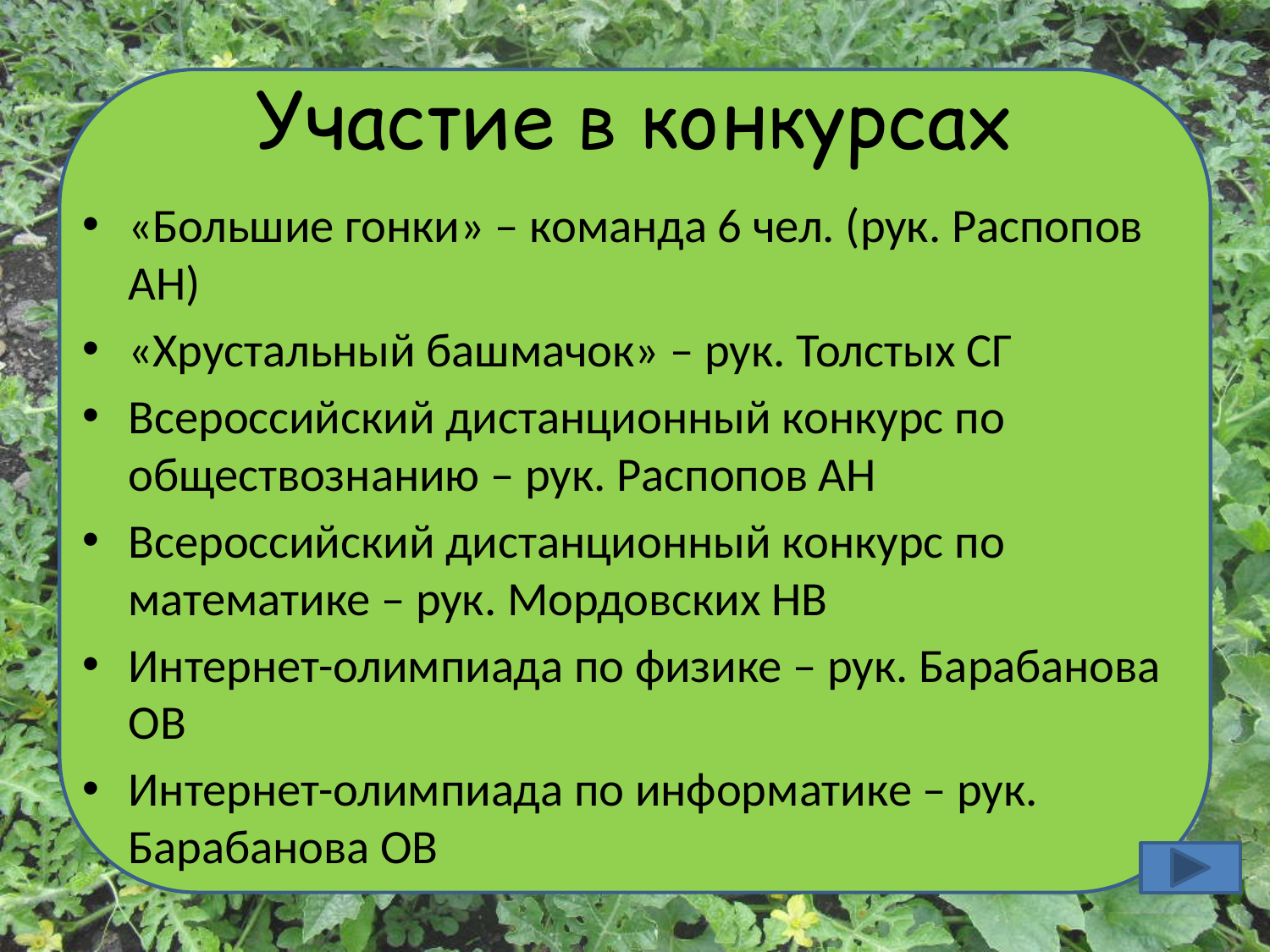

# Участие в конкурсах
«Большие гонки» – команда 6 чел. (рук. Распопов АН)
«Хрустальный башмачок» – рук. Толстых СГ
Всероссийский дистанционный конкурс по обществознанию – рук. Распопов АН
Всероссийский дистанционный конкурс по математике – рук. Мордовских НВ
Интернет-олимпиада по физике – рук. Барабанова ОВ
Интернет-олимпиада по информатике – рук. Барабанова ОВ